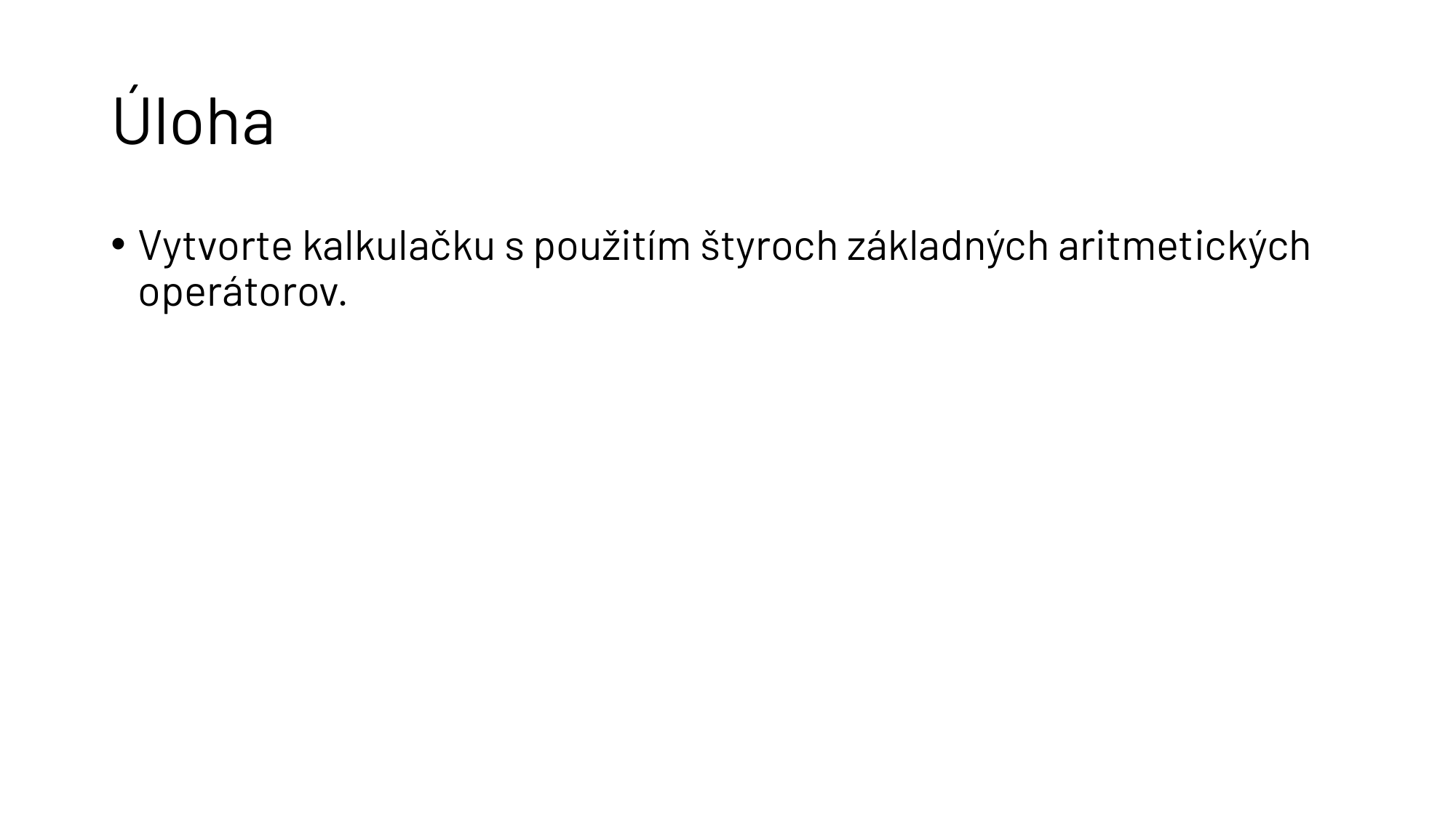

# Úloha
Vytvorte kalkulačku s použitím štyroch základných aritmetických operátorov.